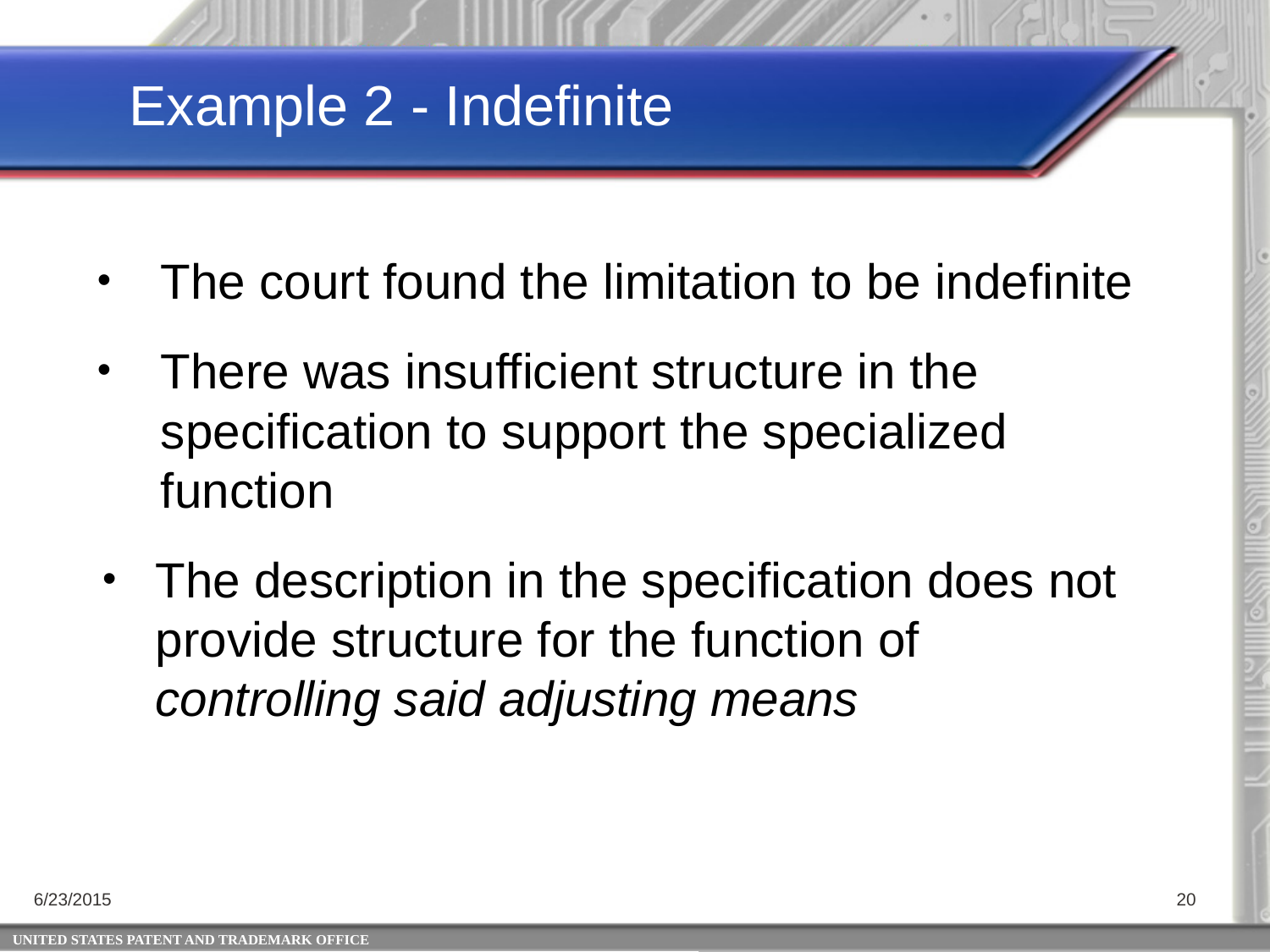

Example 2 - Indefinite
The court found the limitation to be indefinite
There was insufficient structure in the specification to support the specialized function
The description in the specification does not provide structure for the function of controlling said adjusting means

6/23/2015
20